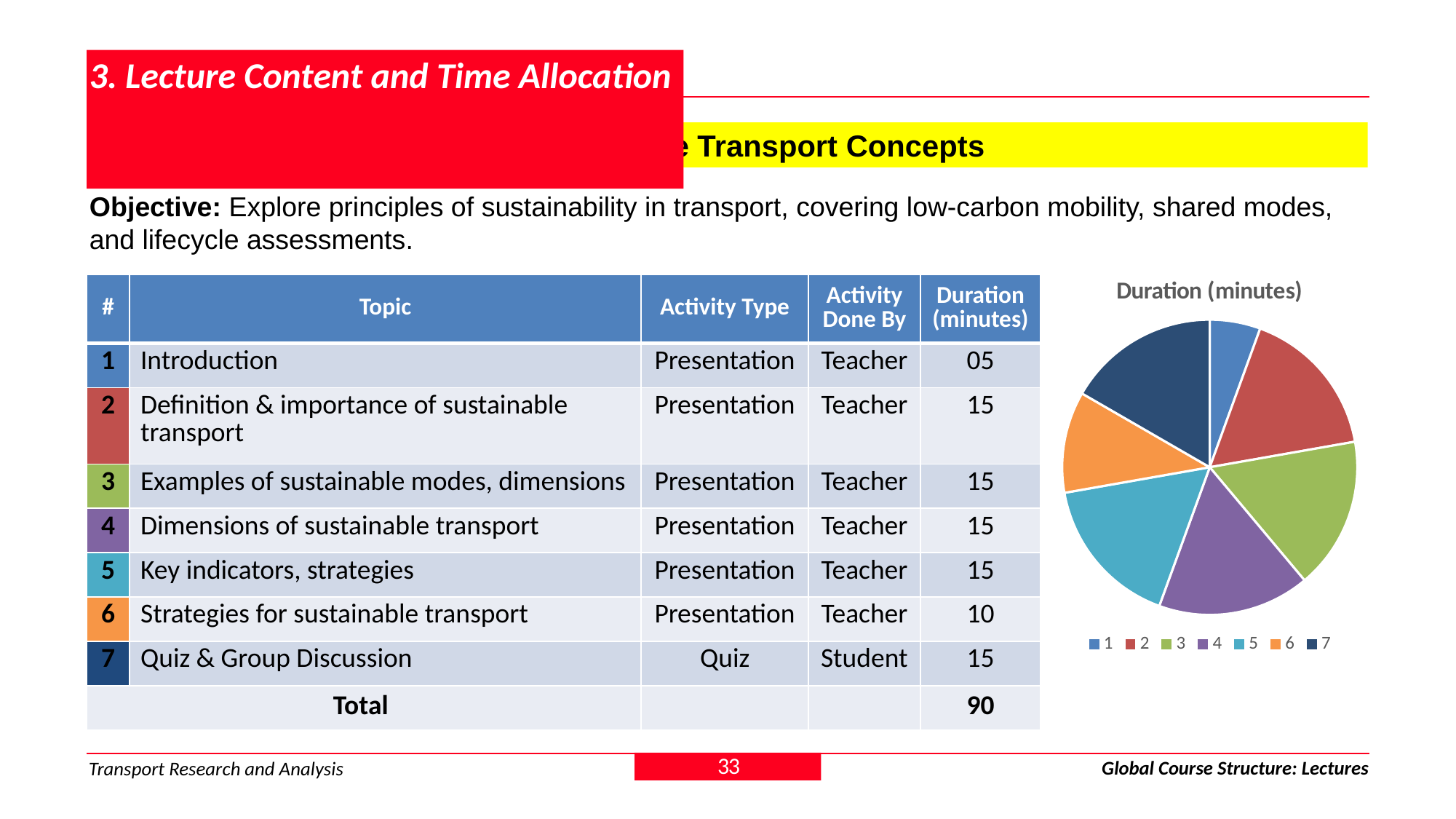

# 3. Lecture Content and Time Allocation
3.1.15 Module 4 > Lecture 15: Sustainable Transport Concepts
Objective: Explore principles of sustainability in transport, covering low‑carbon mobility, shared modes, and lifecycle assessments.

### Chart: Duration (minutes)

| Category |   | Sales |
|---|---|---|
| # | Topic | Activity Type | Activity Done By | Duration (minutes) |
| --- | --- | --- | --- | --- |
| 1 | Introduction | Presentation | Teacher | 05 |
| 2 | Definition & importance of sustainable transport | Presentation | Teacher | 15 |
| 3 | Examples of sustainable modes, dimensions | Presentation | Teacher | 15 |
| 4 | Dimensions of sustainable transport | Presentation | Teacher | 15 |
| 5 | Key indicators, strategies | Presentation | Teacher | 15 |
| 6 | Strategies for sustainable transport | Presentation | Teacher | 10 |
| 7 | Quiz & Group Discussion | Quiz | Student | 15 |
| Total |  |  |  | 90 |